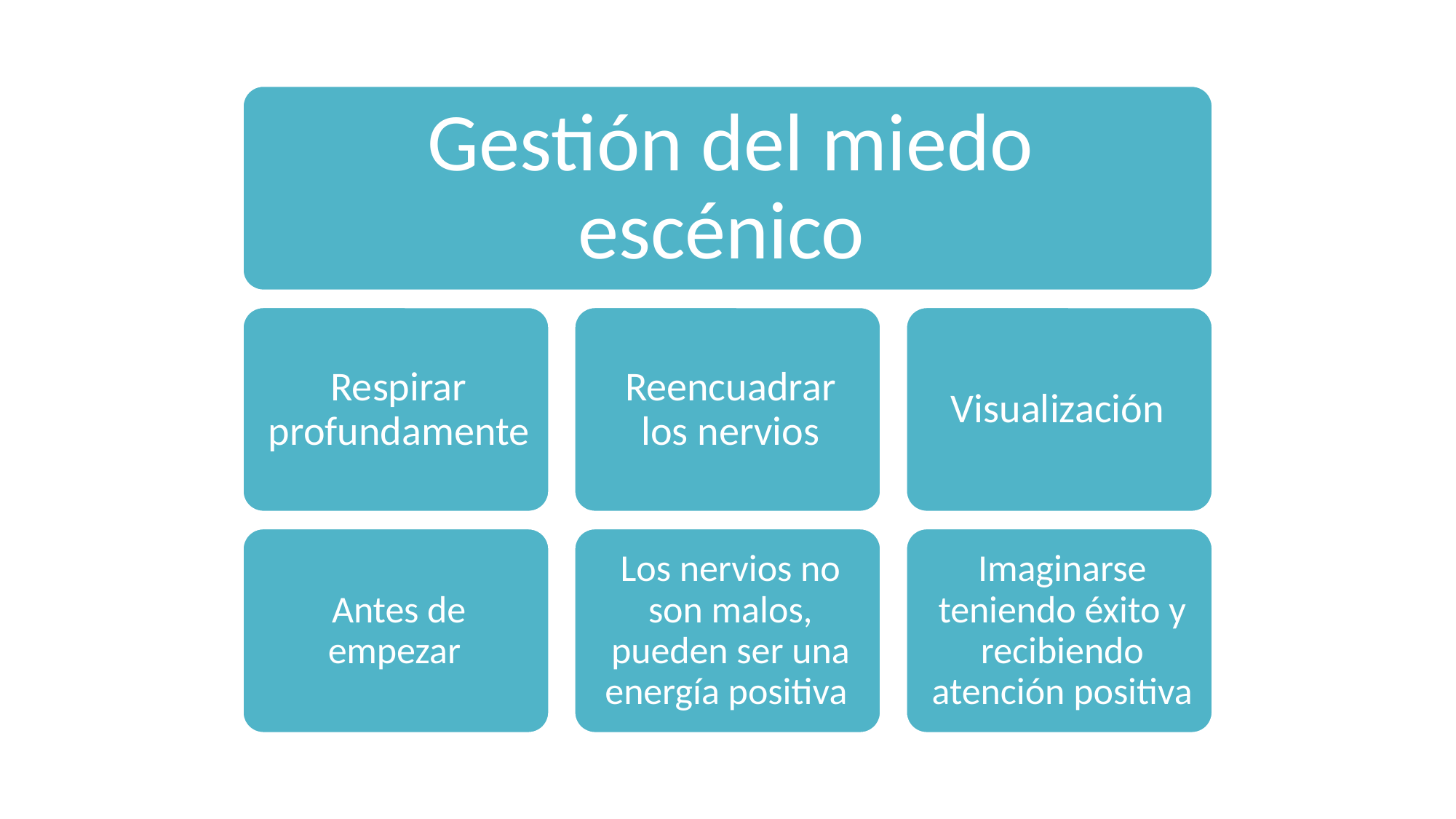

Gestión del miedo escénico
Respirar profundamente
Antes de empezar
Reencuadrar los nervios
Los nervios no son malos, pueden ser una energía positiva
Visualización
Imaginarse teniendo éxito y recibiendo atención positiva